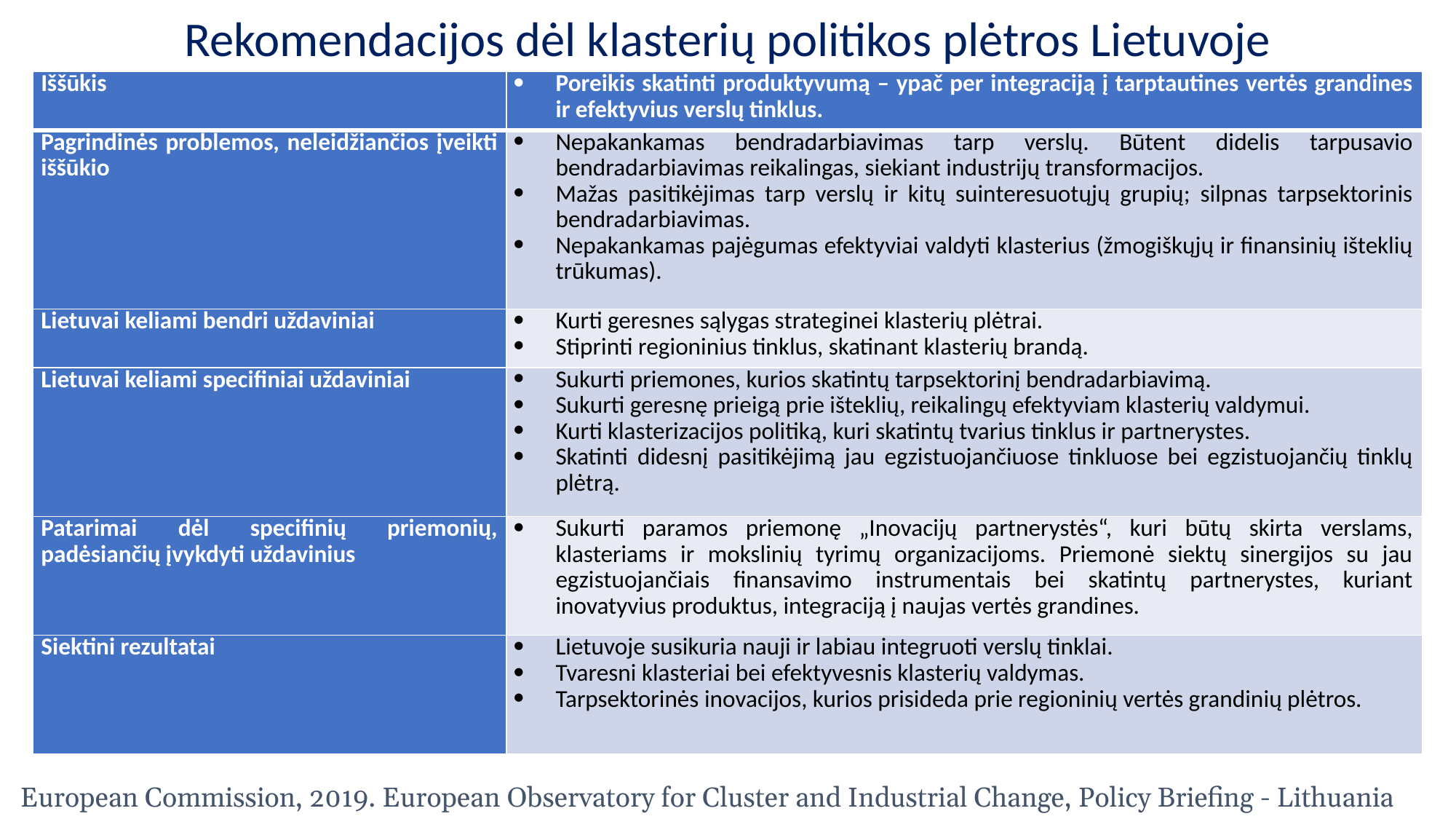

# Rekomendacijos dėl klasterių politikos plėtros Lietuvoje
| Iššūkis | Poreikis skatinti produktyvumą – ypač per integraciją į tarptautines vertės grandines ir efektyvius verslų tinklus. |
| --- | --- |
| Pagrindinės problemos, neleidžiančios įveikti iššūkio | Nepakankamas bendradarbiavimas tarp verslų. Būtent didelis tarpusavio bendradarbiavimas reikalingas, siekiant industrijų transformacijos. Mažas pasitikėjimas tarp verslų ir kitų suinteresuotųjų grupių; silpnas tarpsektorinis bendradarbiavimas. Nepakankamas pajėgumas efektyviai valdyti klasterius (žmogiškųjų ir finansinių išteklių trūkumas). |
| Lietuvai keliami bendri uždaviniai | Kurti geresnes sąlygas strateginei klasterių plėtrai. Stiprinti regioninius tinklus, skatinant klasterių brandą. |
| Lietuvai keliami specifiniai uždaviniai | Sukurti priemones, kurios skatintų tarpsektorinį bendradarbiavimą. Sukurti geresnę prieigą prie išteklių, reikalingų efektyviam klasterių valdymui. Kurti klasterizacijos politiką, kuri skatintų tvarius tinklus ir partnerystes. Skatinti didesnį pasitikėjimą jau egzistuojančiuose tinkluose bei egzistuojančių tinklų plėtrą. |
| Patarimai dėl specifinių priemonių, padėsiančių įvykdyti uždavinius | Sukurti paramos priemonę „Inovacijų partnerystės“, kuri būtų skirta verslams, klasteriams ir mokslinių tyrimų organizacijoms. Priemonė siektų sinergijos su jau egzistuojančiais finansavimo instrumentais bei skatintų partnerystes, kuriant inovatyvius produktus, integraciją į naujas vertės grandines. |
| Siektini rezultatai | Lietuvoje susikuria nauji ir labiau integruoti verslų tinklai. Tvaresni klasteriai bei efektyvesnis klasterių valdymas. Tarpsektorinės inovacijos, kurios prisideda prie regioninių vertės grandinių plėtros. |
European Commission, 2019. European Observatory for Cluster and Industrial Change, Policy Briefing - Lithuania